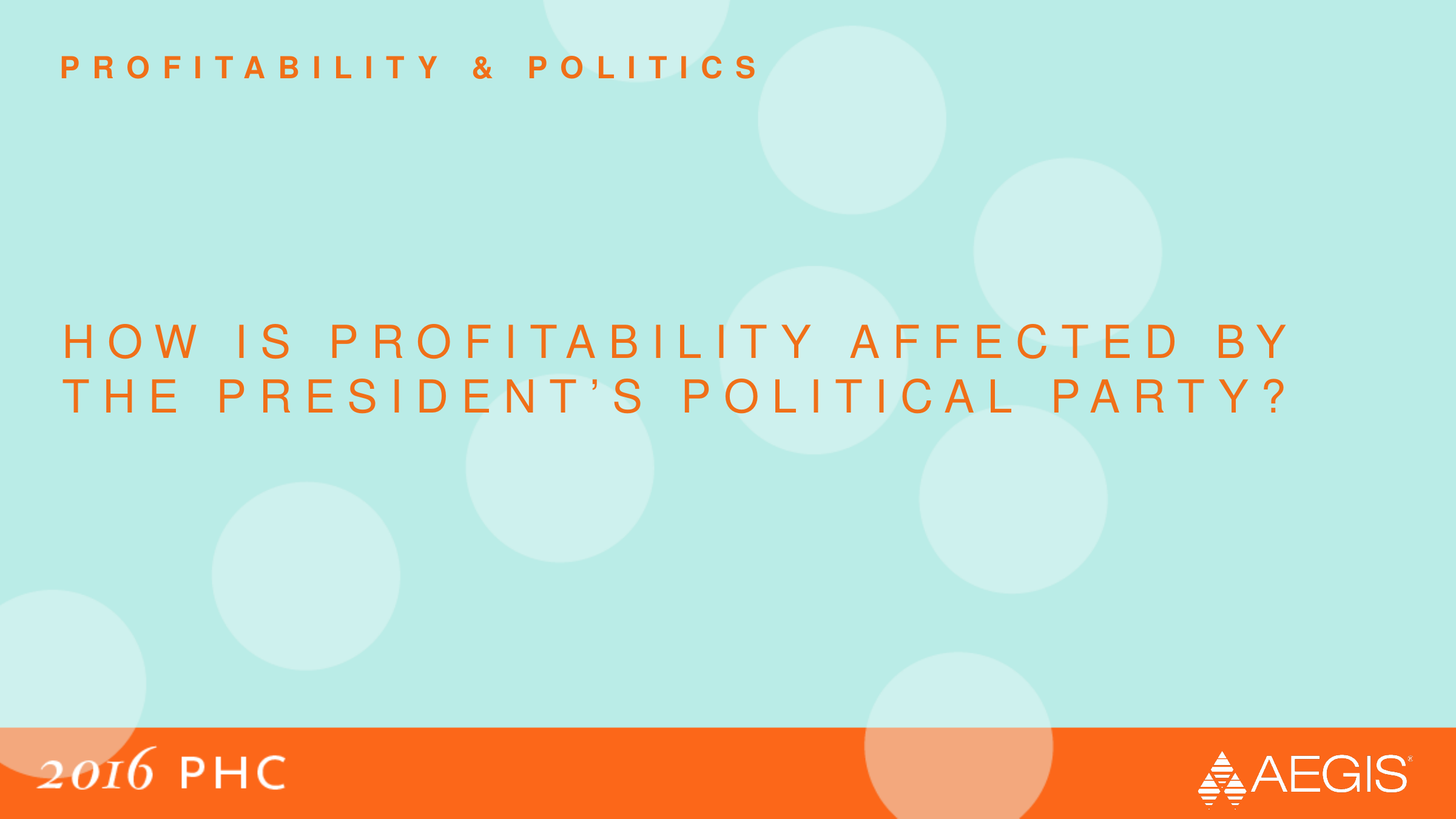

profitability & politics
# HOW IS PROFITABILITY AFFECTED BY THE PRESIDENT’S POLITICAL PARTY?